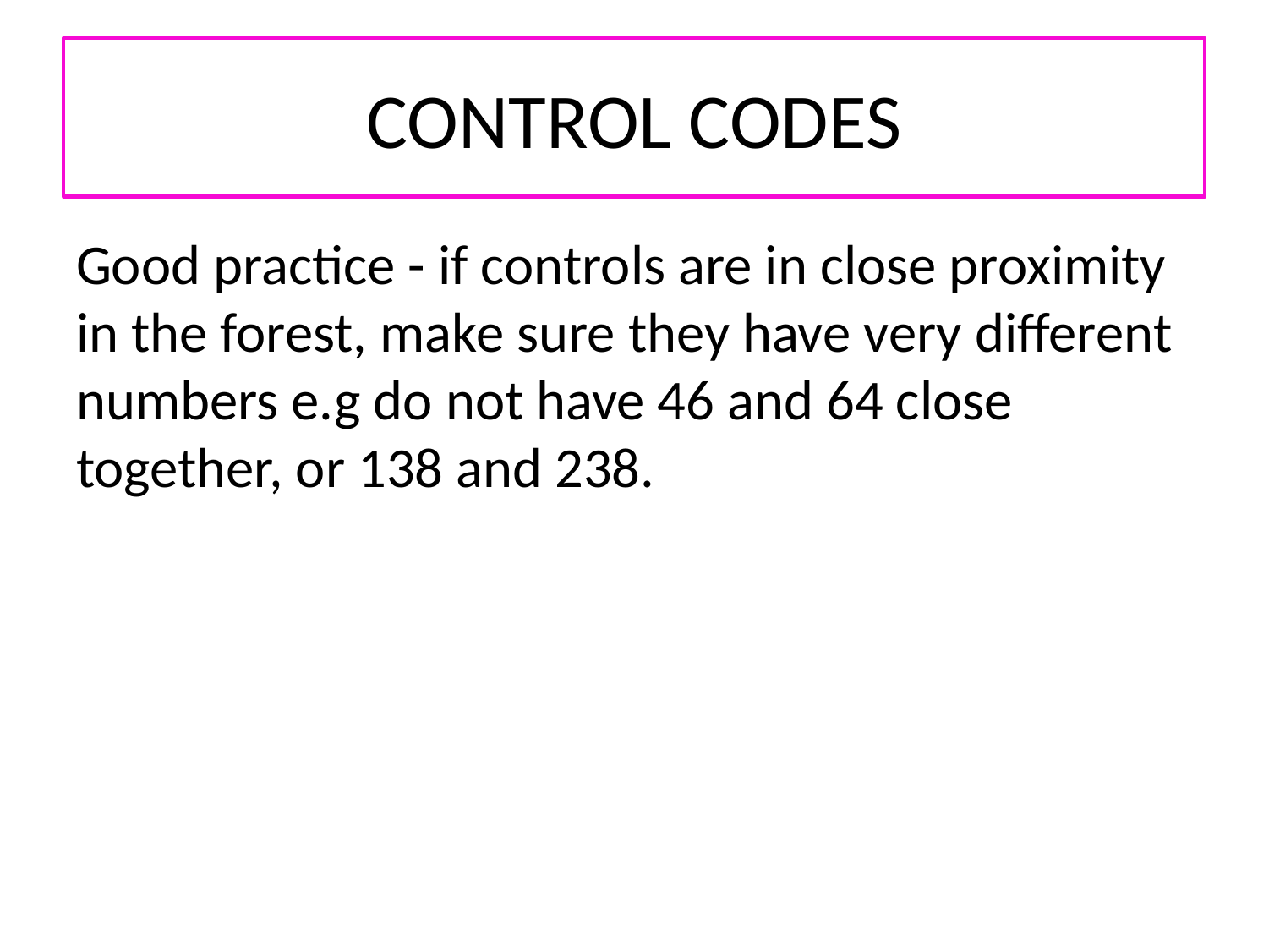

# CONTROL CODES
Good practice - if controls are in close proximity in the forest, make sure they have very different numbers e.g do not have 46 and 64 close together, or 138 and 238.